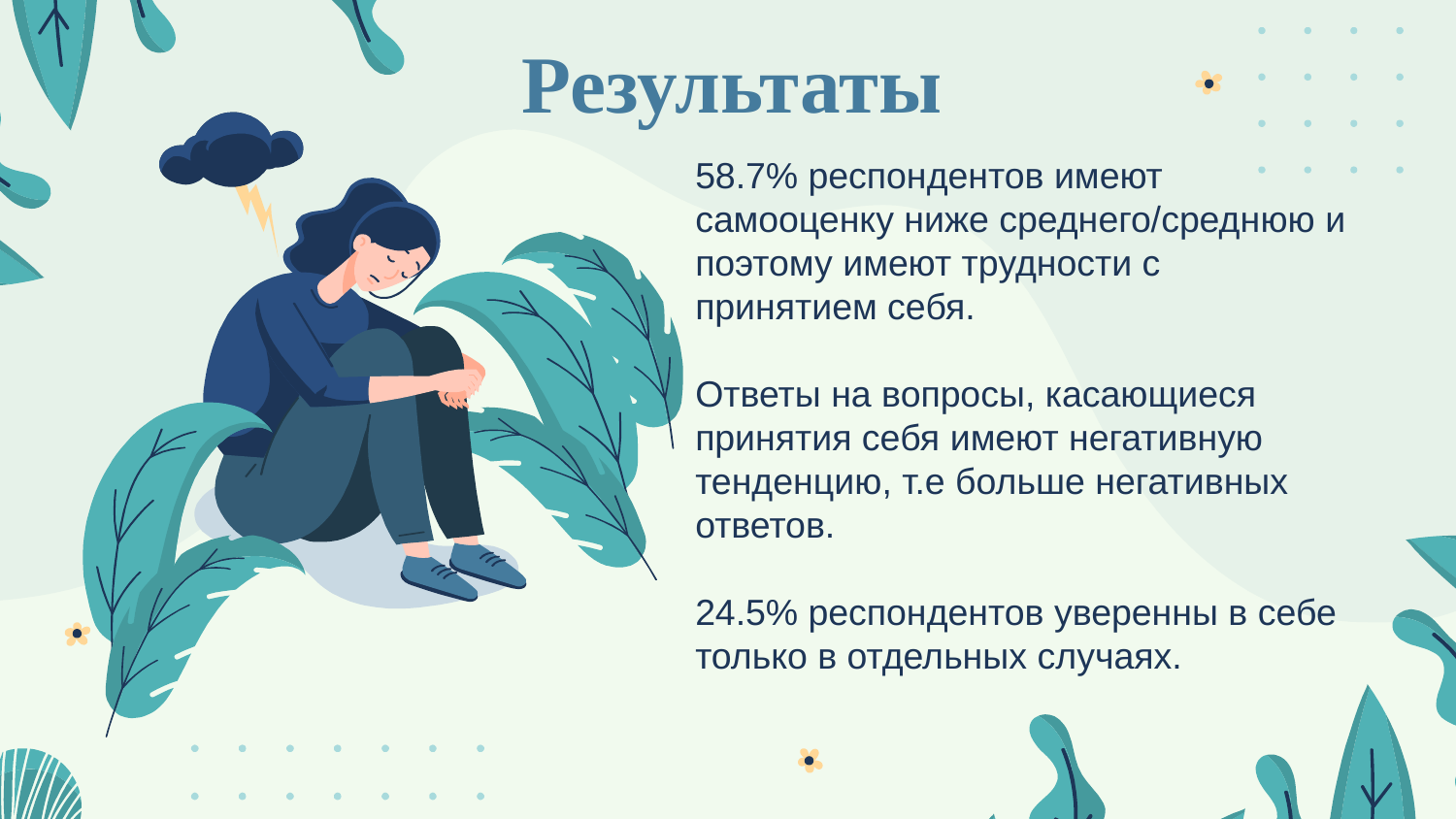

# Результаты

58.7% респондентов имеют самооценку ниже среднего/среднюю и поэтому имеют трудности с принятием себя.

Ответы на вопросы, касающиеся принятия себя имеют негативную тенденцию, т.е больше негативных ответов.

24.5% респондентов уверенны в себе только в отдельных случаях.